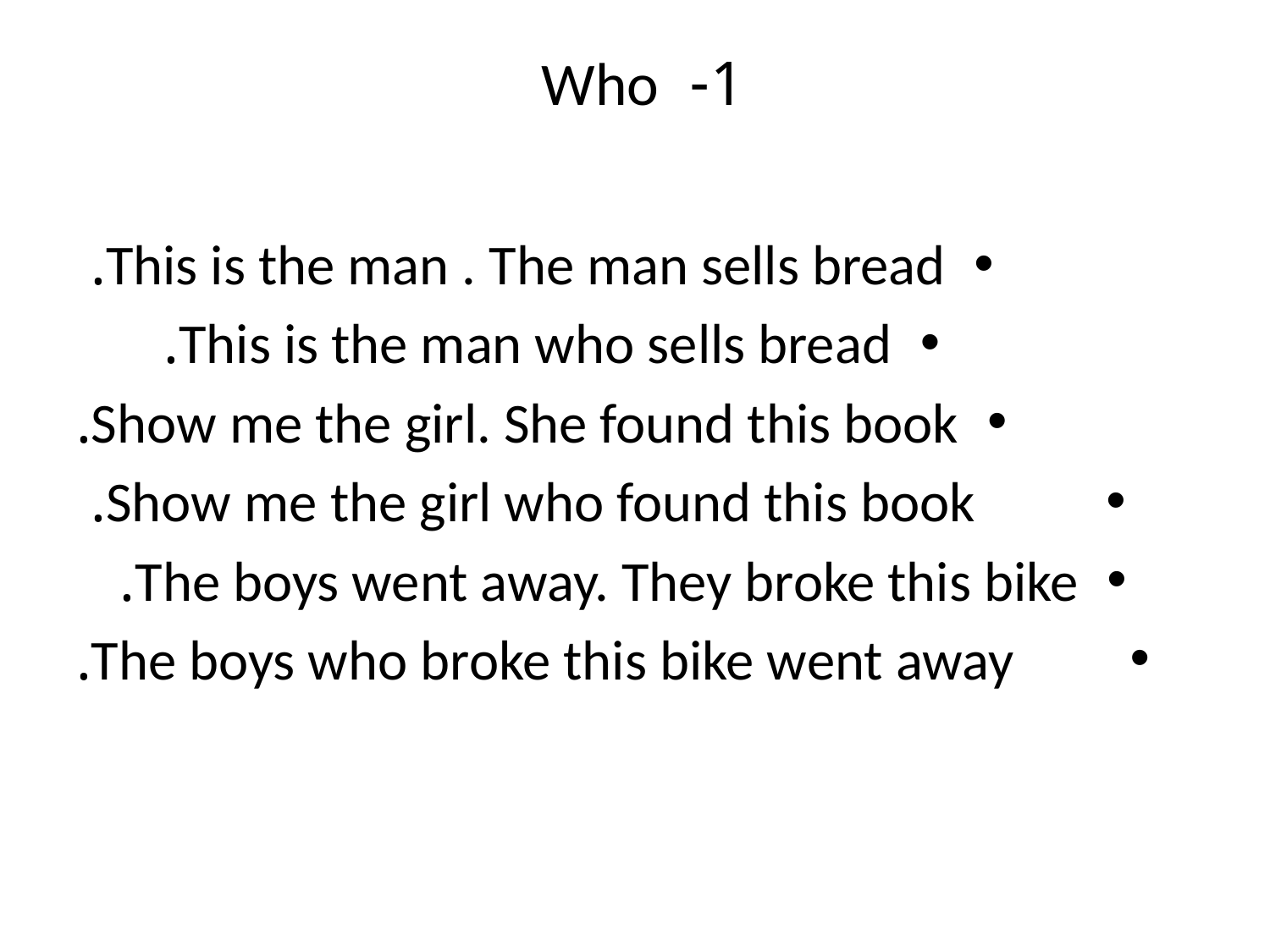

# 1-  Who
This is the man . The man sells bread.
This is the man who sells bread.
Show me the girl. She found this book.
       Show me the girl who found this book.
The boys went away. They broke this bike.
      The boys who broke this bike went away.